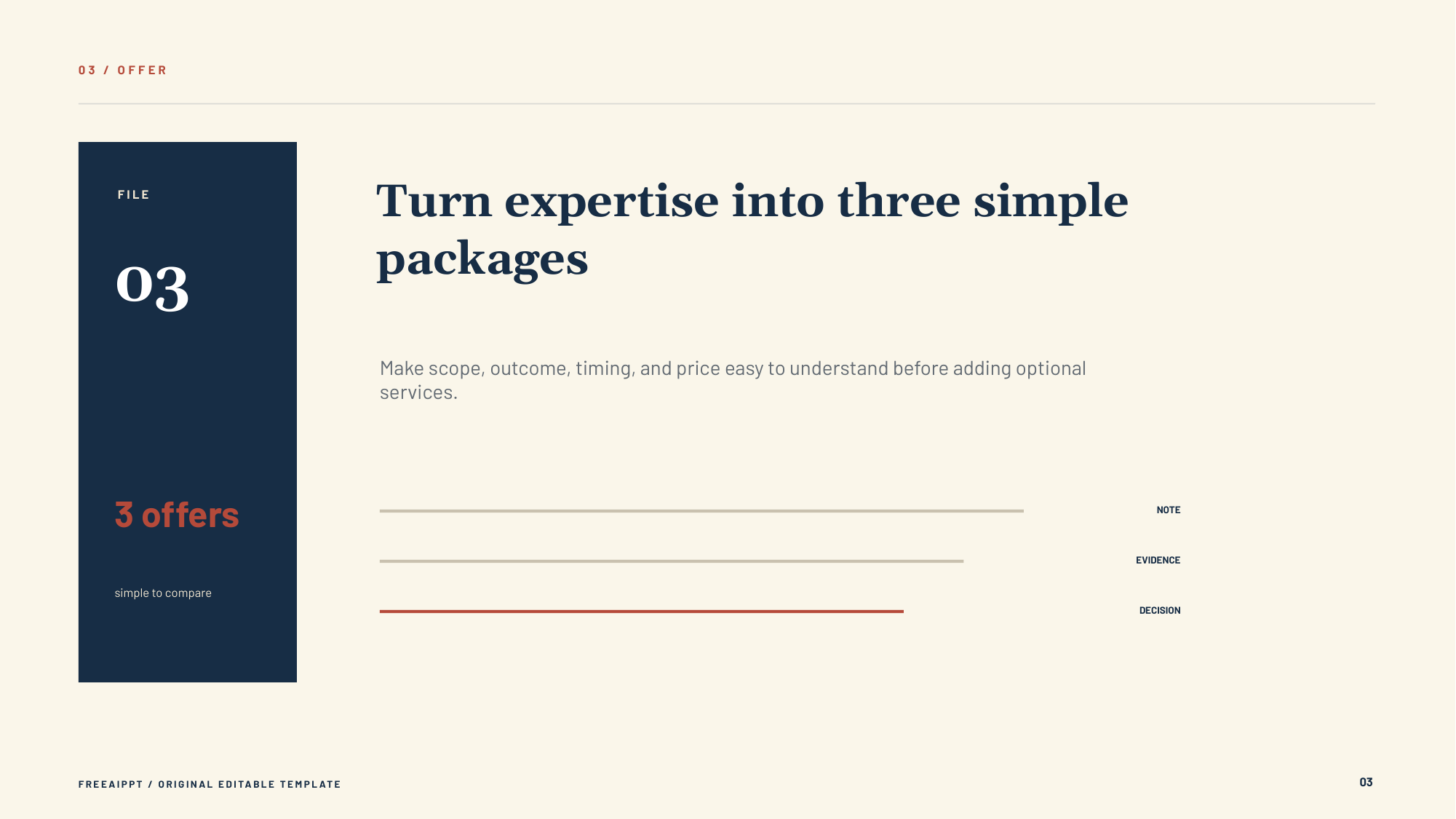

03 / OFFER

Turn expertise into three simple packages
FILE
03
Make scope, outcome, timing, and price easy to understand before adding optional services.
3 offers
NOTE

EVIDENCE

simple to compare
DECISION

03
FREEAIPPT / ORIGINAL EDITABLE TEMPLATE